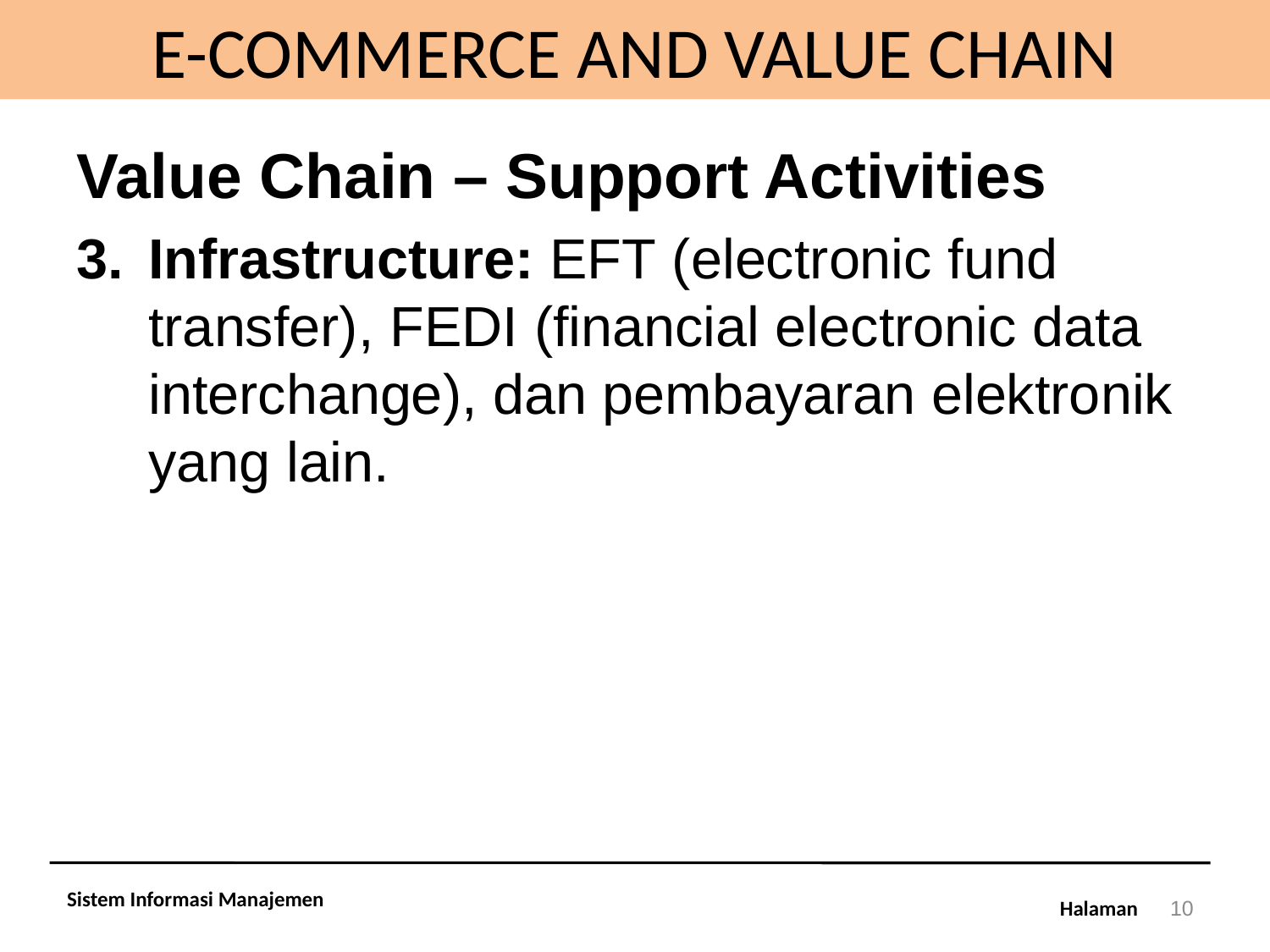

# E-COMMERCE AND VALUE CHAIN
Value Chain – Support Activities
Infrastructure: EFT (electronic fund transfer), FEDI (financial electronic data interchange), dan pembayaran elektronik yang lain.

Sistem Informasi Manajemen
10